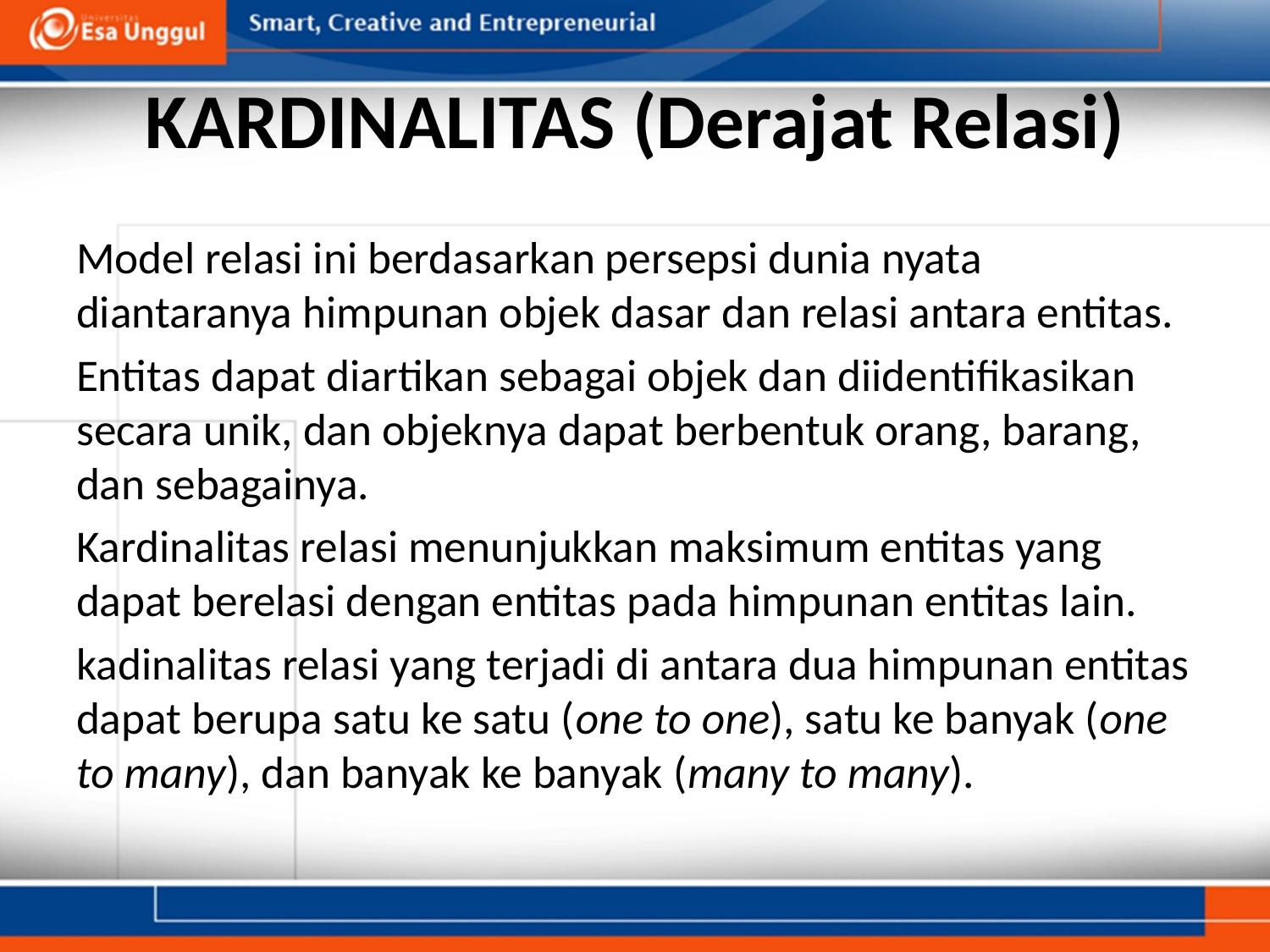

# KARDINALITAS (Derajat Relasi)
Model relasi ini berdasarkan persepsi dunia nyata diantaranya himpunan objek dasar dan relasi antara entitas.
Entitas dapat diartikan sebagai objek dan diidentifikasikan secara unik, dan objeknya dapat berbentuk orang, barang, dan sebagainya.
Kardinalitas relasi menunjukkan maksimum entitas yang dapat berelasi dengan entitas pada himpunan entitas lain.
kadinalitas relasi yang terjadi di antara dua himpunan entitas dapat berupa satu ke satu (one to one), satu ke banyak (one to many), dan banyak ke banyak (many to many).